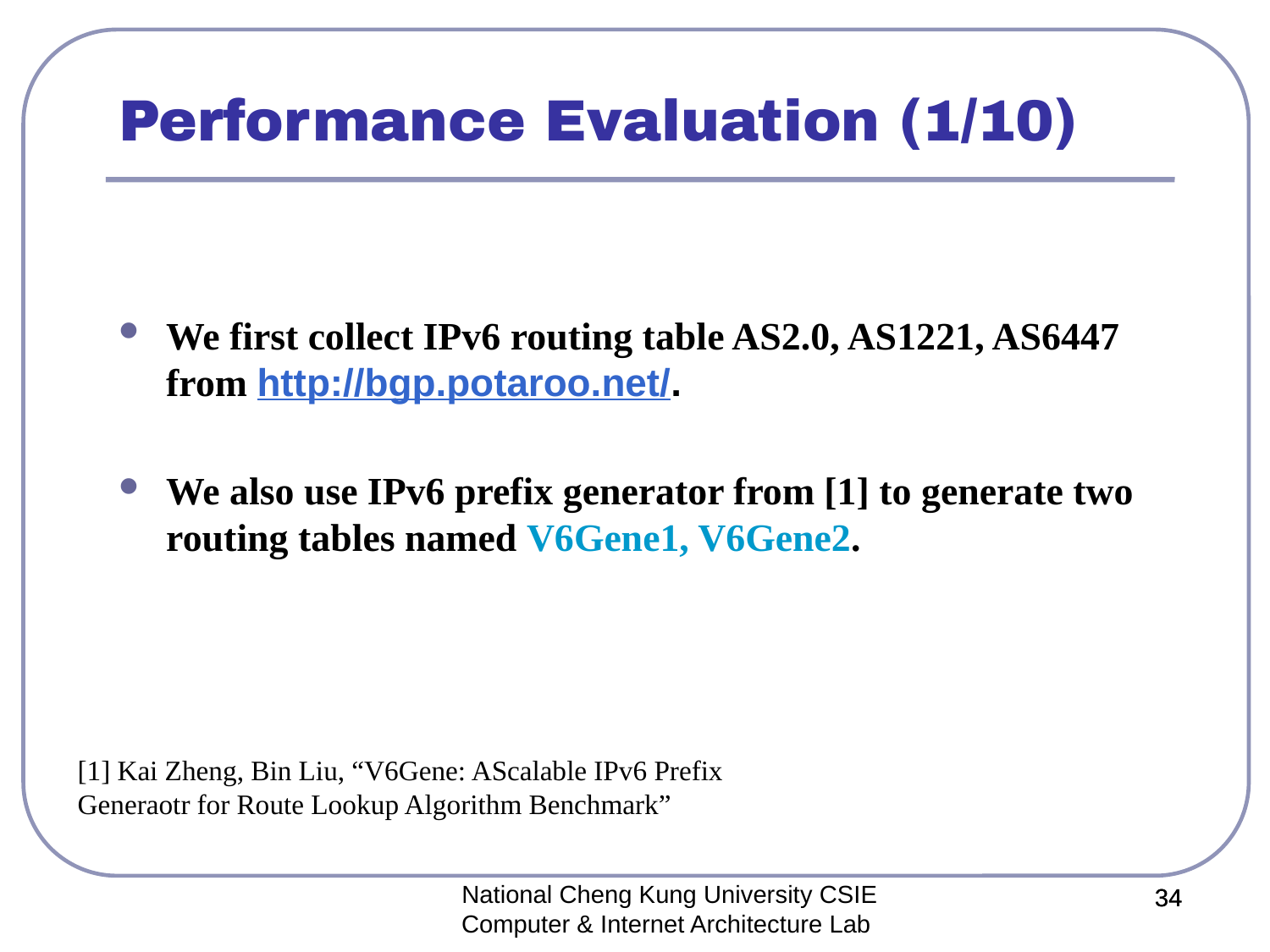

Performance Evaluation (1/10)

We first collect IPv6 routing table AS2.0, AS1221, AS6447 from http://bgp.potaroo.net/.

We also use IPv6 prefix generator from [1] to generate two routing tables named V6Gene1, V6Gene2.

[1] Kai Zheng, Bin Liu, “V6Gene: AScalable IPv6 Prefix   Generaotr for Route Lookup Algorithm Benchmark”
National Cheng Kung University CSIE Computer & Internet Architecture Lab
34
34